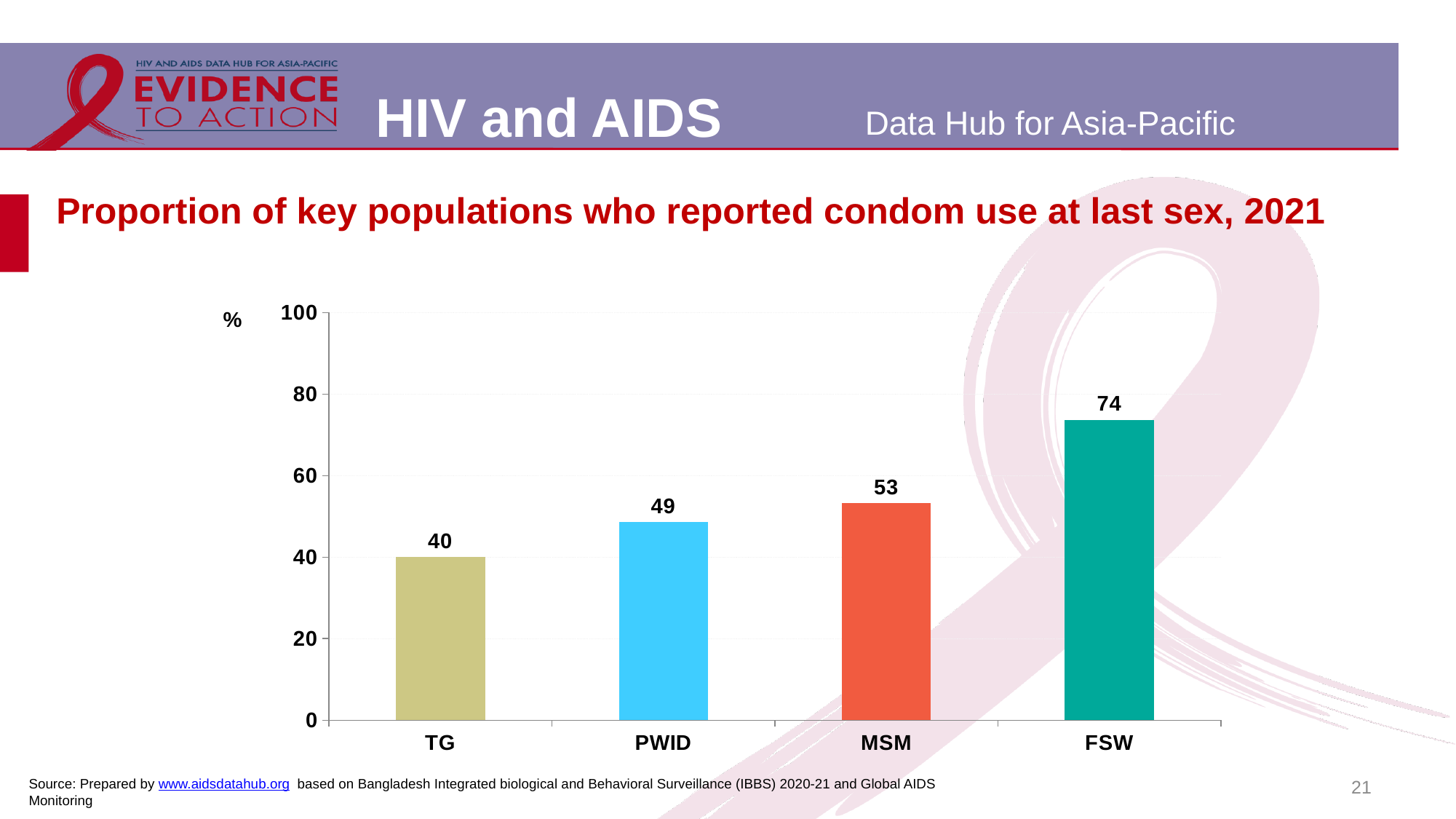

# Proportion of key populations who reported condom use at last sex, 2021

### Chart

| Category |  |
|---|---|
| TG | 40.0 |
| PWID | 48.6 |
| MSM | 53.2 |
| FSW | 73.69 |
21
Source: Prepared by www.aidsdatahub.org  based on Bangladesh Integrated biological and Behavioral Surveillance (IBBS) 2020-21 and Global AIDS Monitoring